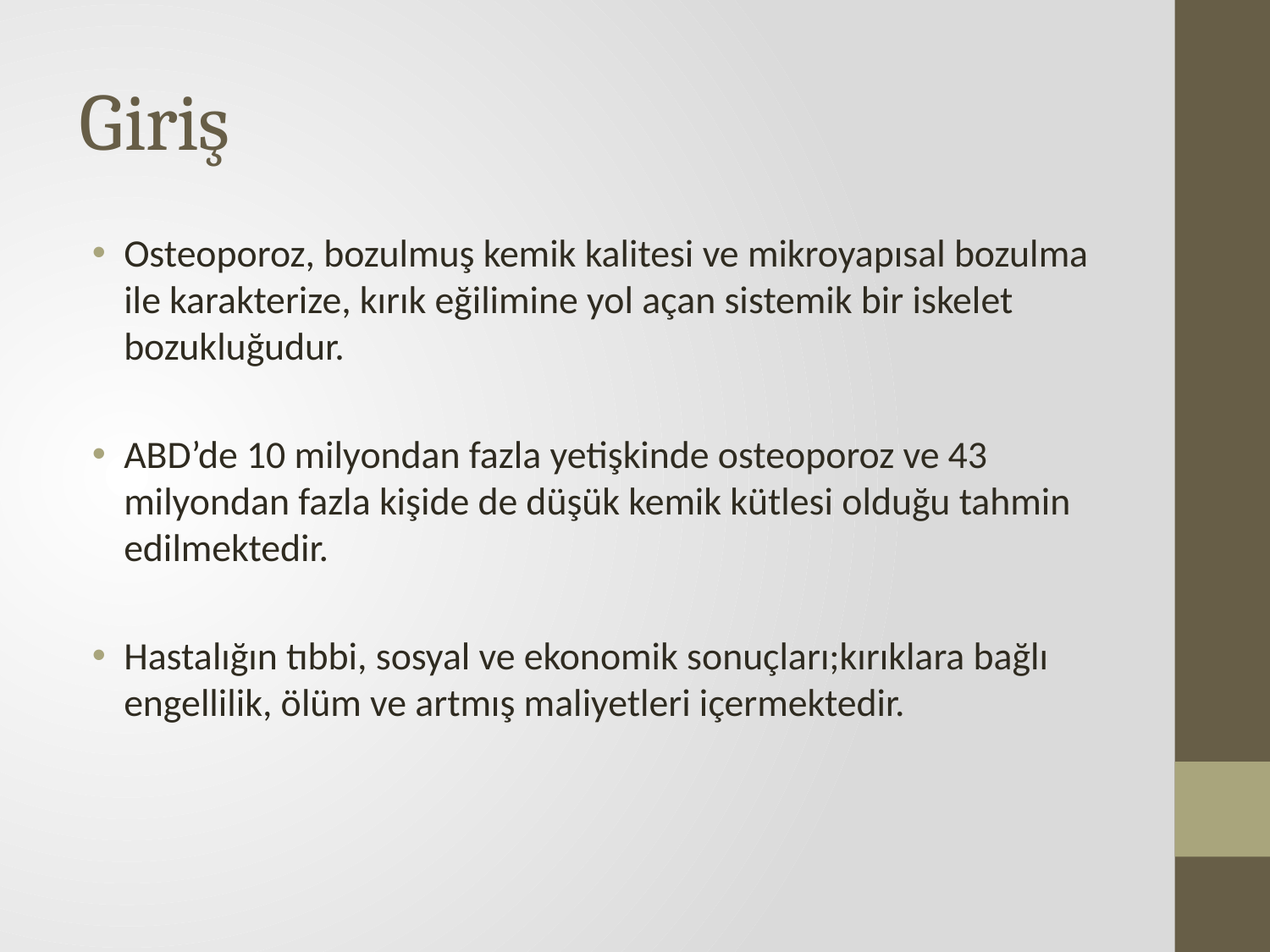

# Giriş
Osteoporoz, bozulmuş kemik kalitesi ve mikroyapısal bozulma ile karakterize, kırık eğilimine yol açan sistemik bir iskelet bozukluğudur.

ABD’de 10 milyondan fazla yetişkinde osteoporoz ve 43 milyondan fazla kişide de düşük kemik kütlesi olduğu tahmin edilmektedir.

Hastalığın tıbbi, sosyal ve ekonomik sonuçları;kırıklara bağlı engellilik, ölüm ve artmış maliyetleri içermektedir.